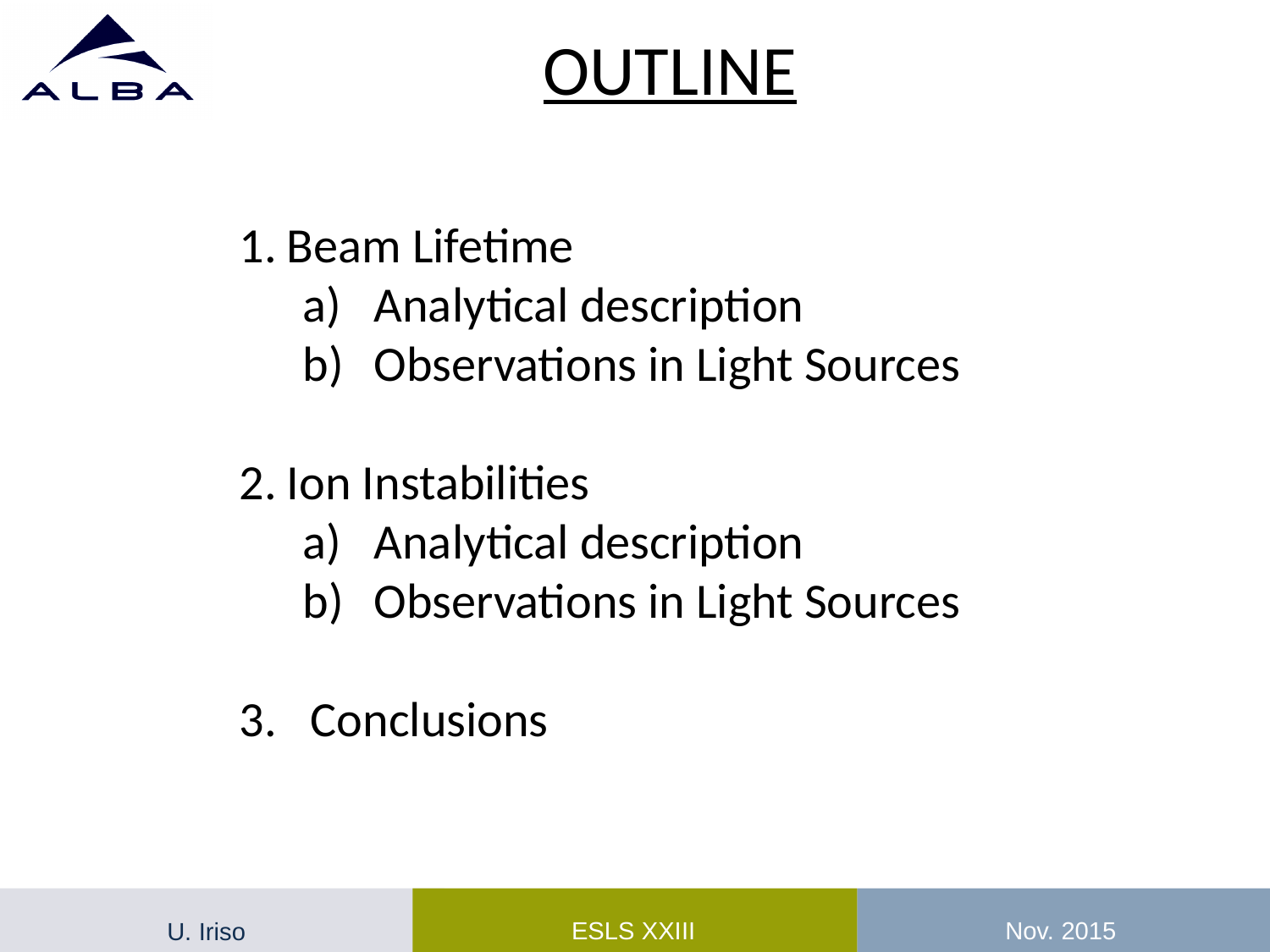

OUTLINE

Beam Lifetime
Analytical description
Observations in Light Sources

Ion Instabilities
Analytical description
Observations in Light Sources

Conclusions

Nov. 2015
ESLS XXIII
U. Iriso